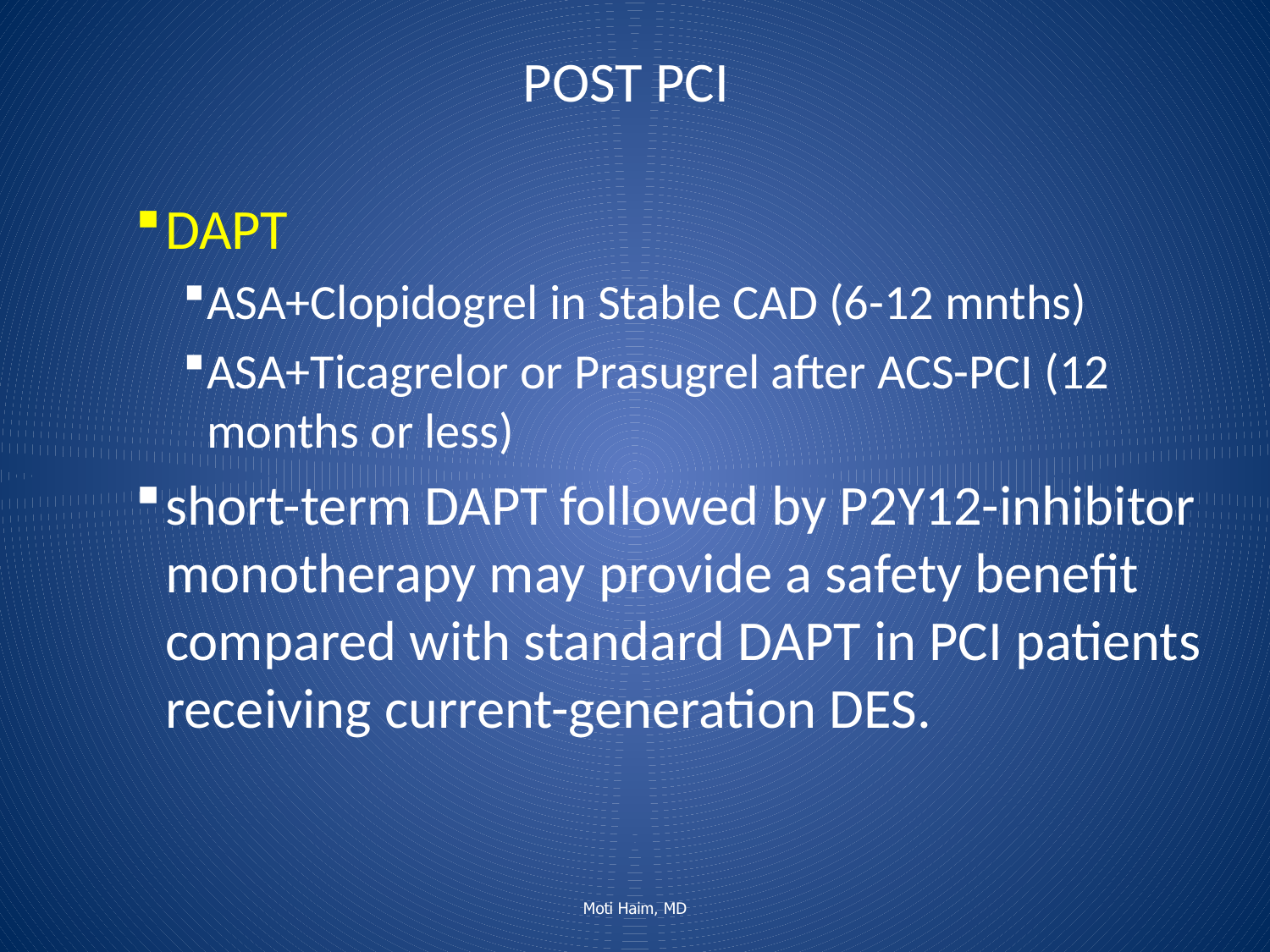

POST PCI
DAPT
ASA+Clopidogrel in Stable CAD (6-12 mnths)
ASA+Ticagrelor or Prasugrel after ACS-PCI (12 months or less)
short-term DAPT followed by P2Y12-inhibitor monotherapy may provide a safety benefit compared with standard DAPT in PCI patients receiving current-generation DES.
Moti Haim, MD